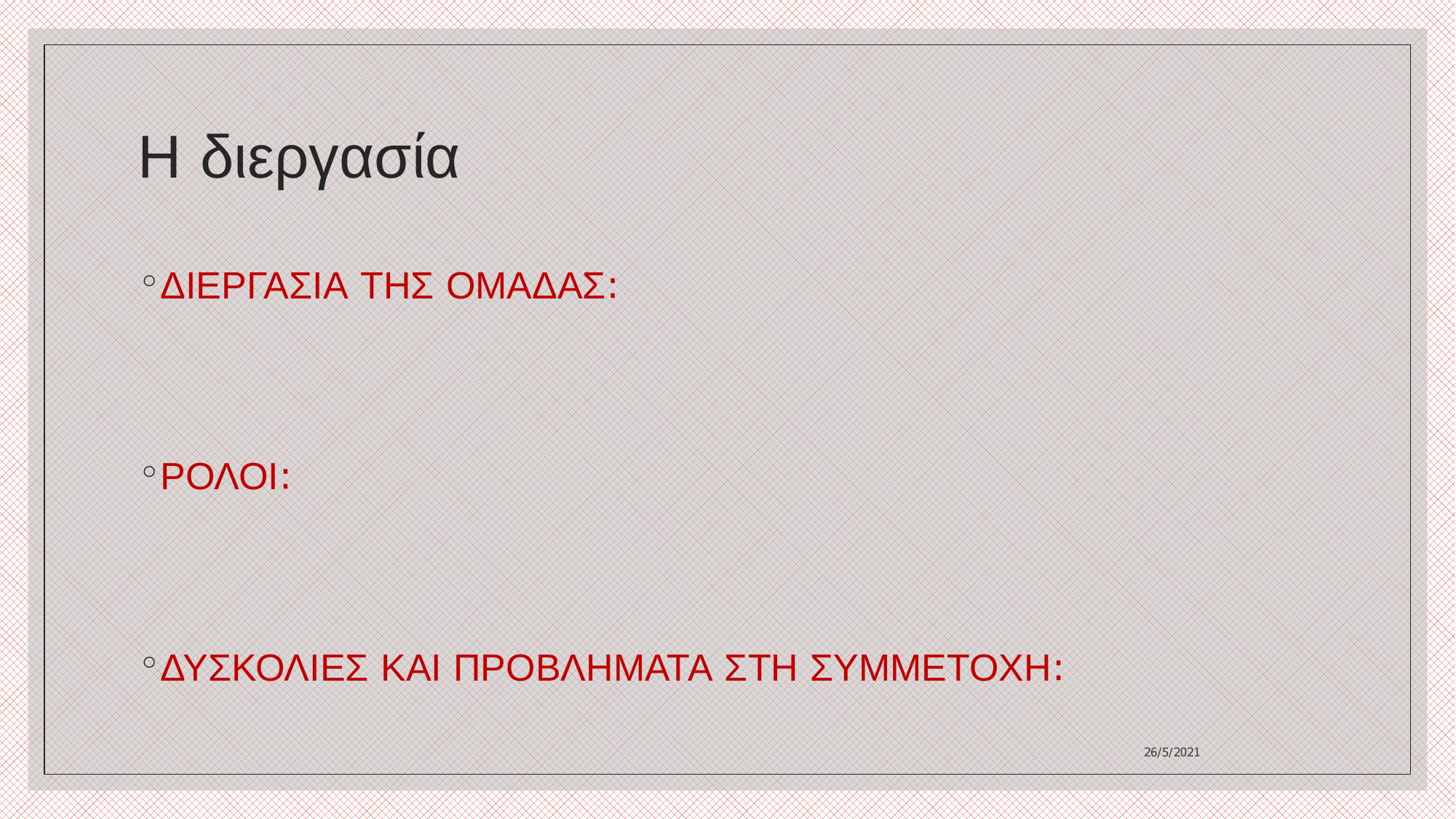

# Η διεργασία
ΔΙΕΡΓΑΣΙΑ ΤΗΣ ΟΜΑΔΑΣ:

ΡΟΛΟΙ:

ΔΥΣΚΟΛΙΕΣ ΚΑΙ ΠΡΟΒΛΗΜΑΤΑ ΣΤΗ ΣΥΜΜΕΤΟΧΗ:

26/5/2021